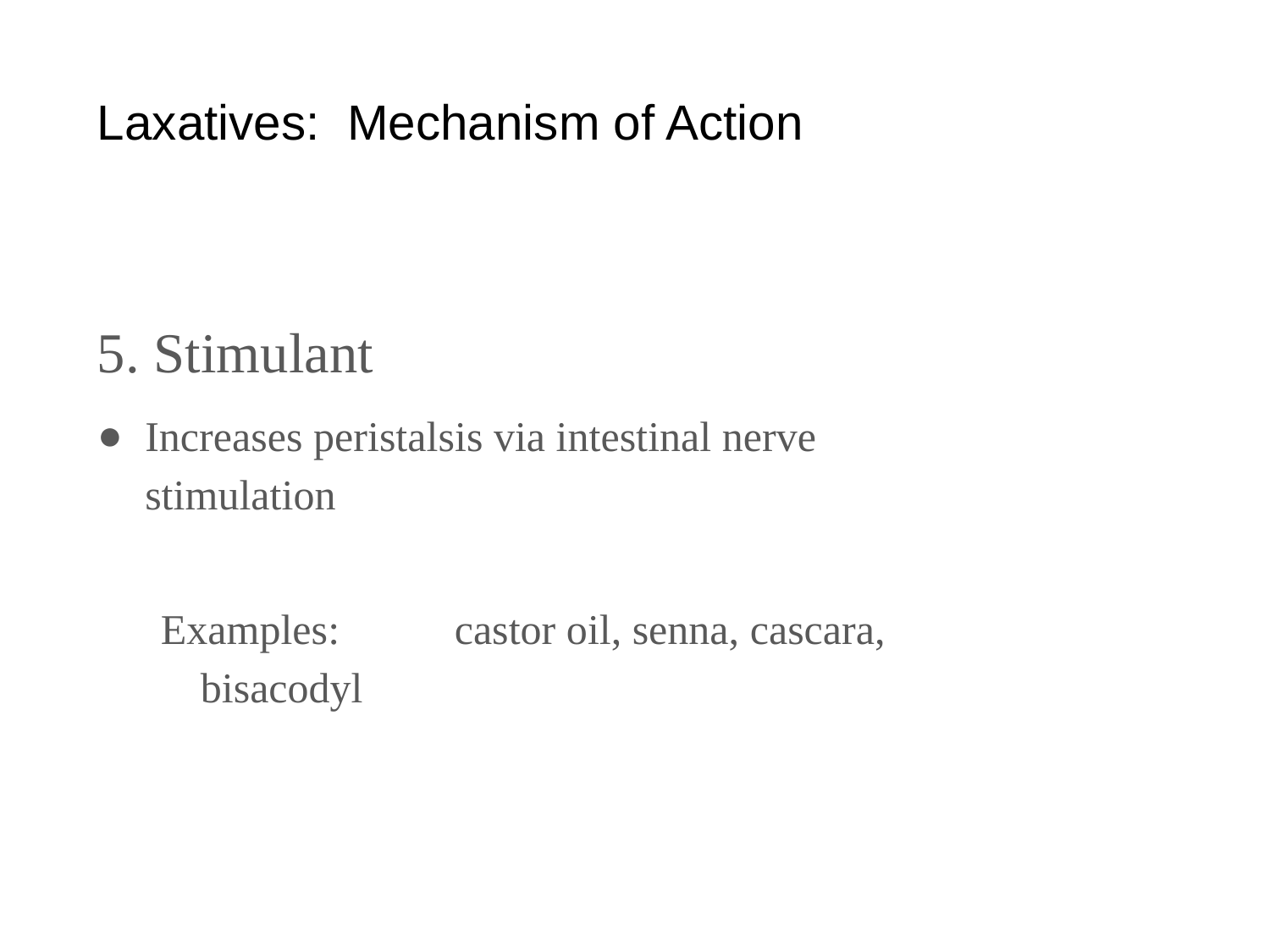

# Laxatives:  Mechanism of Action
5. Stimulant
Increases peristalsis via intestinal nerve stimulation
Examples:	castor oil, senna, cascara, bisacodyl